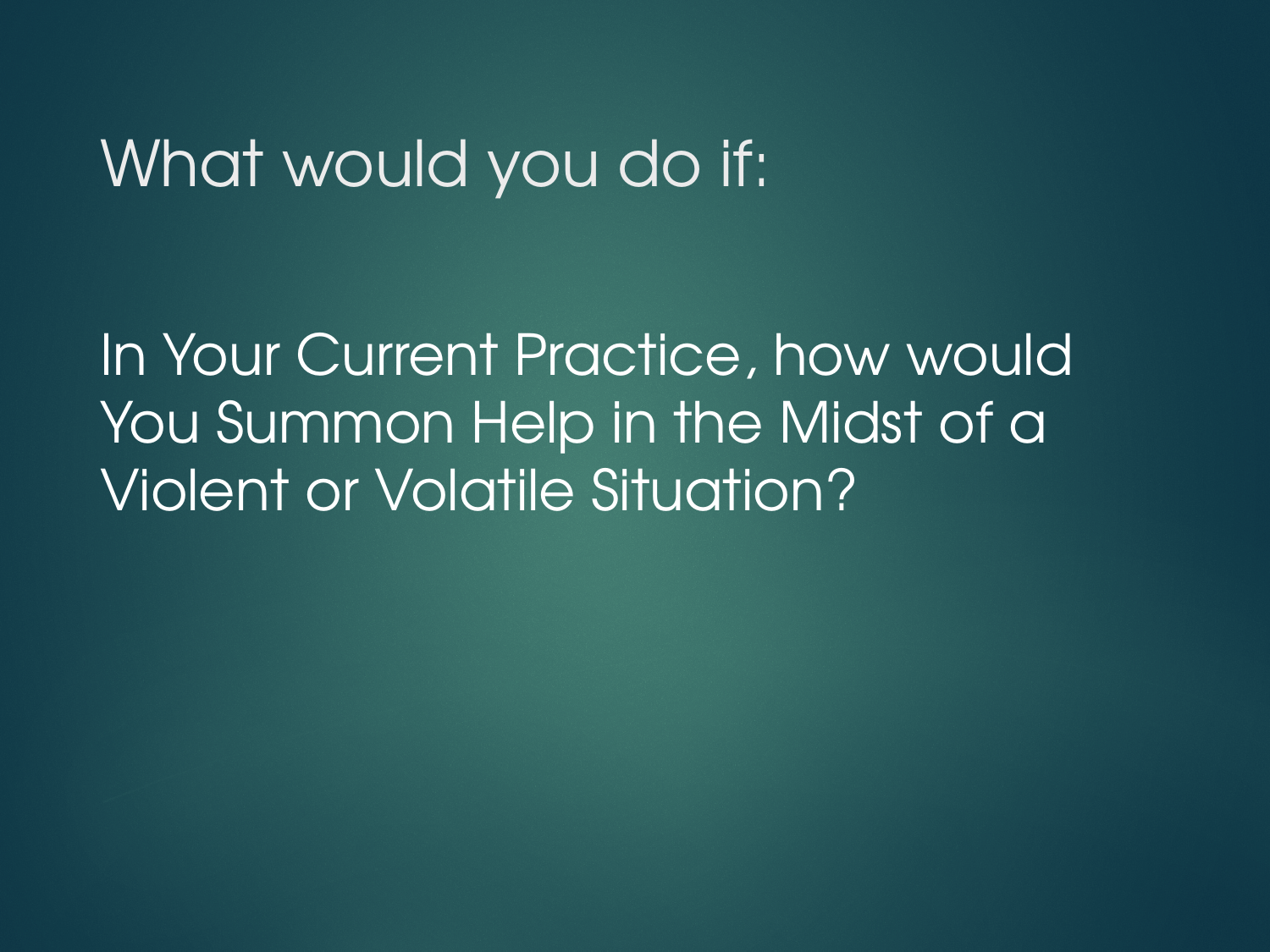

# What would you do if:
In Your Current Practice, how would You Summon Help in the Midst of a Violent or Volatile Situation?